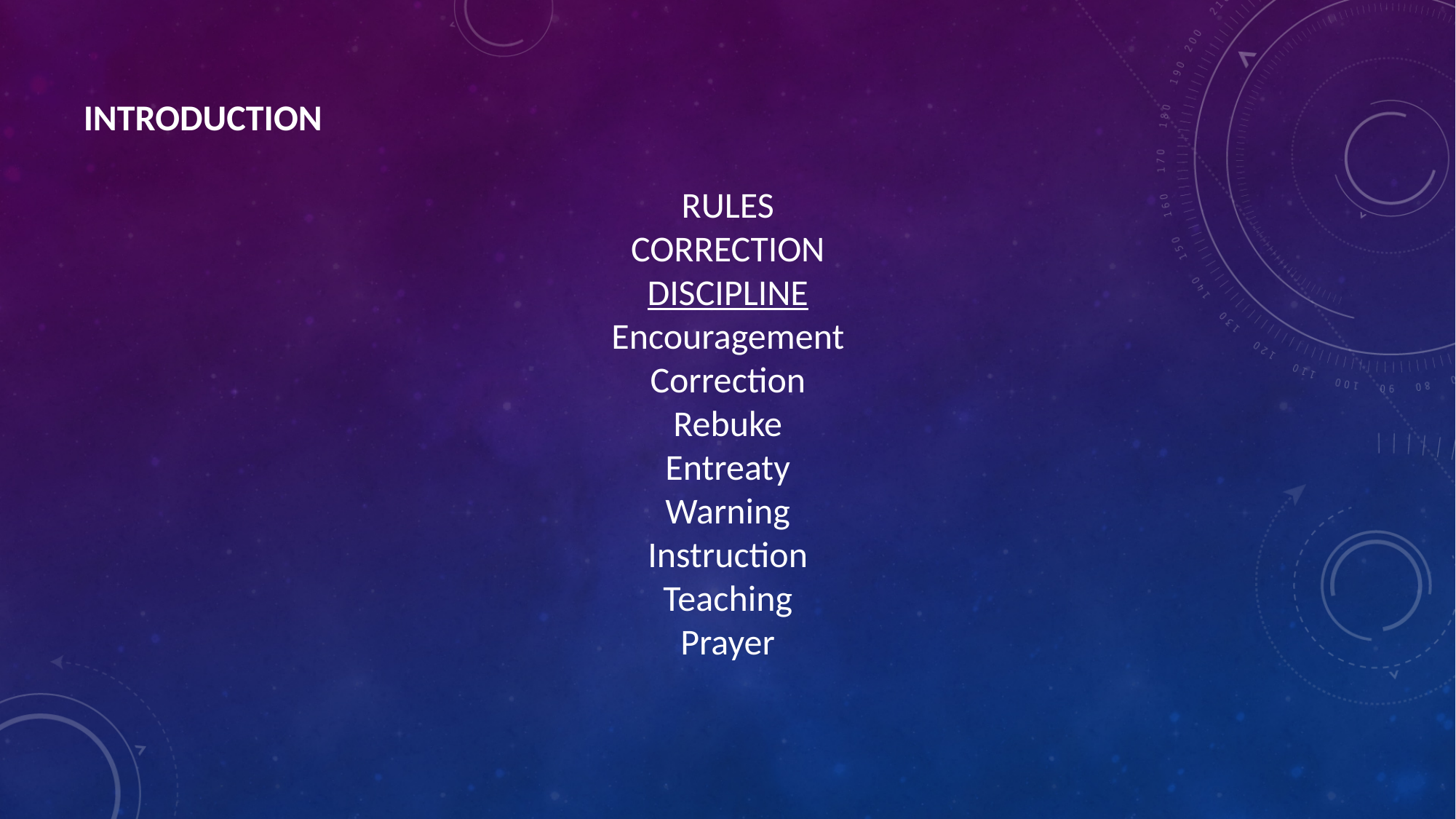

INTRODUCTION

RULES
CORRECTION
DISCIPLINE
Encouragement
Correction
Rebuke
Entreaty
Warning
Instruction
Teaching
Prayer